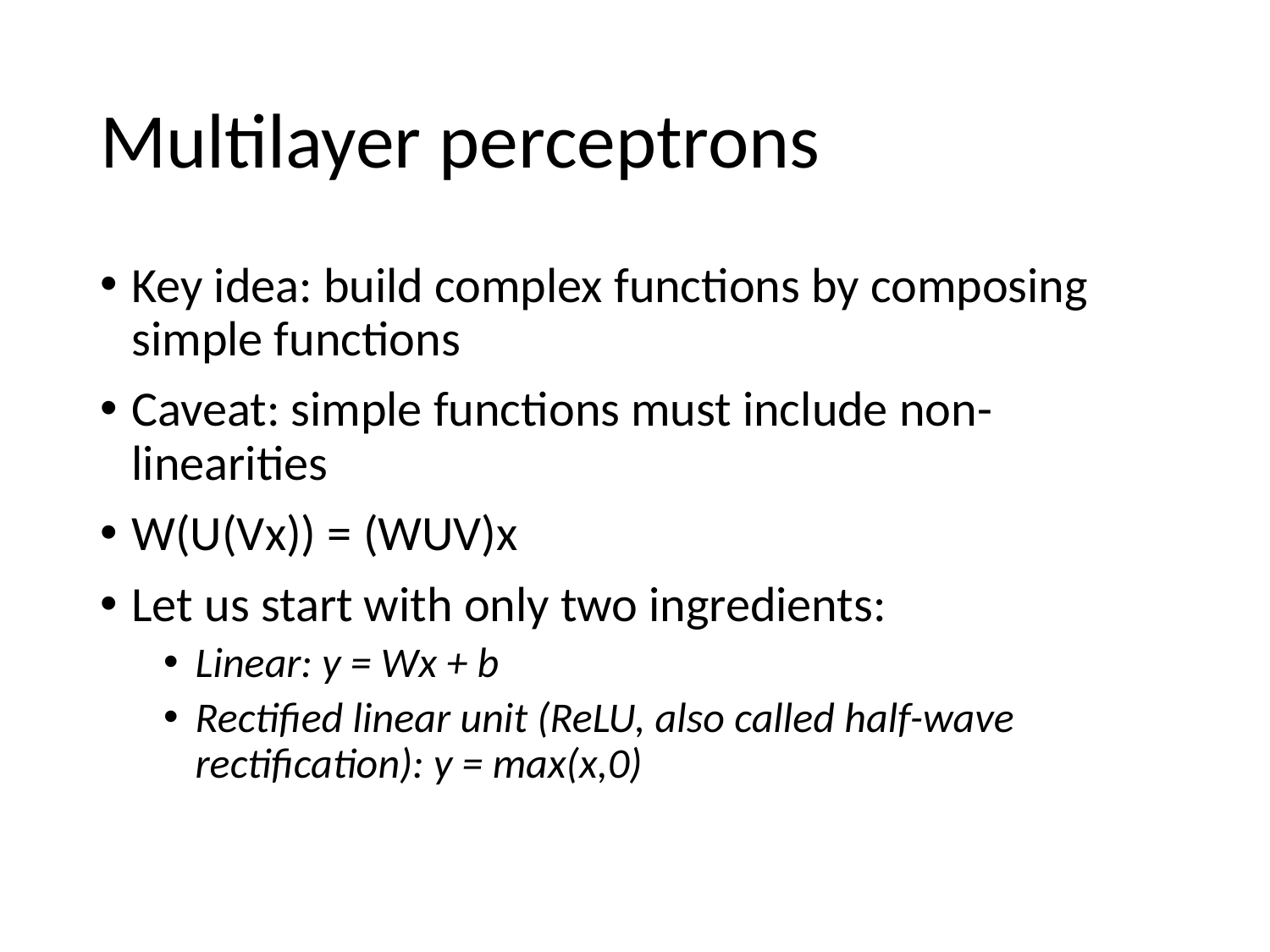

# Multilayer perceptrons
Key idea: build complex functions by composing simple functions
Caveat: simple functions must include non-linearities
W(U(Vx)) = (WUV)x
Let us start with only two ingredients:
Linear: y = Wx + b
Rectified linear unit (ReLU, also called half-wave rectification): y = max(x,0)